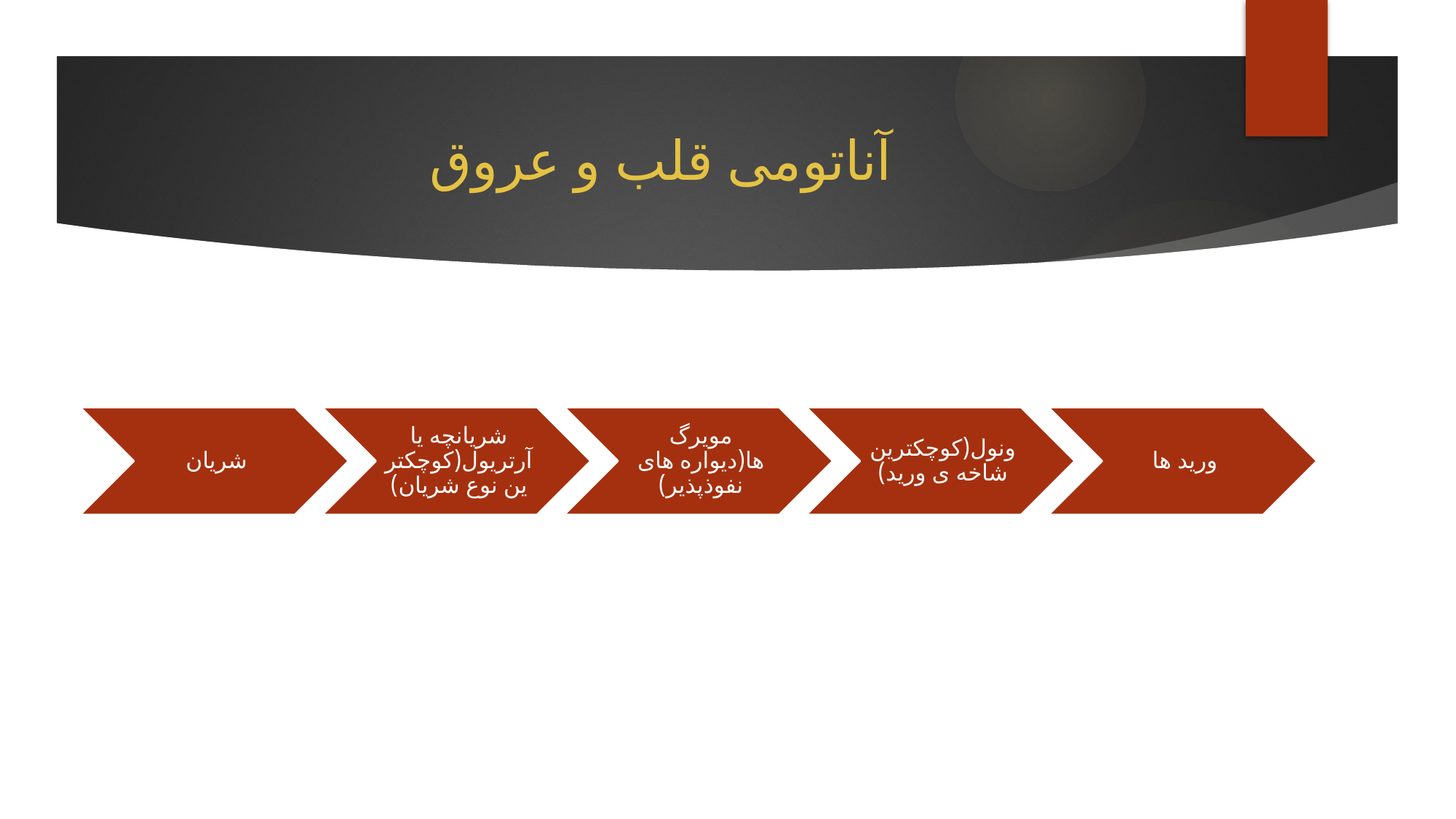

شریان
شریانچه یا آرتریول(کوچکترین نوع شریان)
مویرگ ها(دیواره های نفوذپذیر)
ونول(کوچکترین شاخه ی ورید)
ورید ها
# آناتومی قلب و عروق